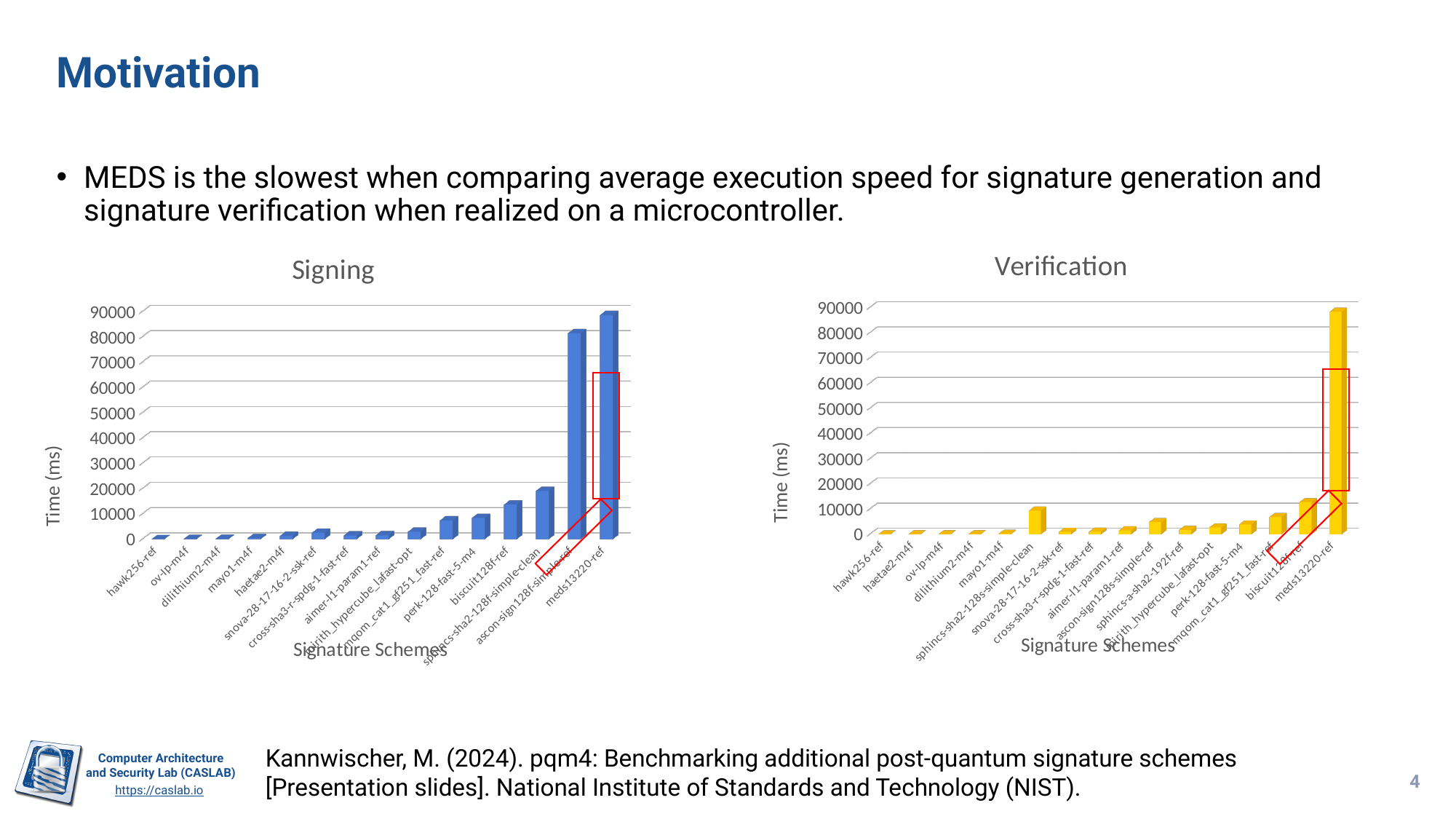

# Motivation
MEDS is the slowest when comparing average execution speed for signature generation and signature verification when realized on a microcontroller.

[unsupported chart]

[unsupported chart]

Kannwischer, M. (2024). pqm4: Benchmarking additional post-quantum signature schemes [Presentation slides]. National Institute of Standards and Technology (NIST).
4